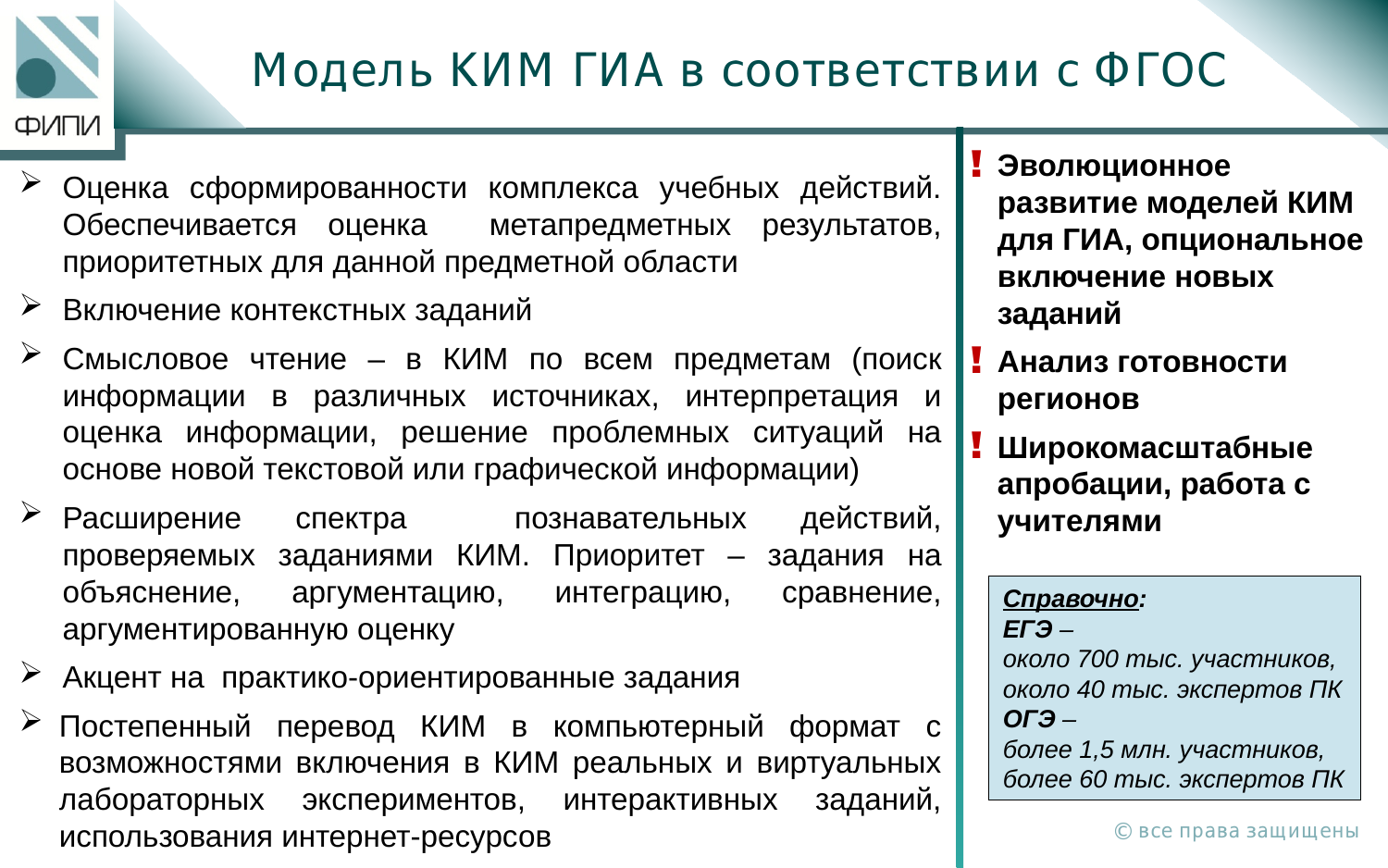

# Модель КИМ ГИА в соответствии с ФГОС
Эволюционное развитие моделей КИМ для ГИА, опциональное включение новых заданий
Анализ готовности регионов
Широкомасштабные апробации, работа с учителями

Оценка сформированности комплекса учебных действий. Обеспечивается оценка  метапредметных результатов, приоритетных для данной предметной области
Включение контекстных заданий
Смысловое чтение – в КИМ по всем предметам (поиск информации в различных источниках, интерпретация и оценка информации, решение проблемных ситуаций на основе новой текстовой или графической информации)
Расширение спектра  познавательных действий, проверяемых заданиями КИМ. Приоритет – задания на объяснение, аргументацию, интеграцию, сравнение, аргументированную оценку
Акцент на  практико-ориентированные задания
Постепенный перевод КИМ в компьютерный формат с возможностями включения в КИМ реальных и виртуальных лабораторных экспериментов, интерактивных заданий, использования интернет-ресурсов

Справочно:
ЕГЭ –
около 700 тыс. участников, около 40 тыс. экспертов ПК
ОГЭ –
более 1,5 млн. участников,
более 60 тыс. экспертов ПК